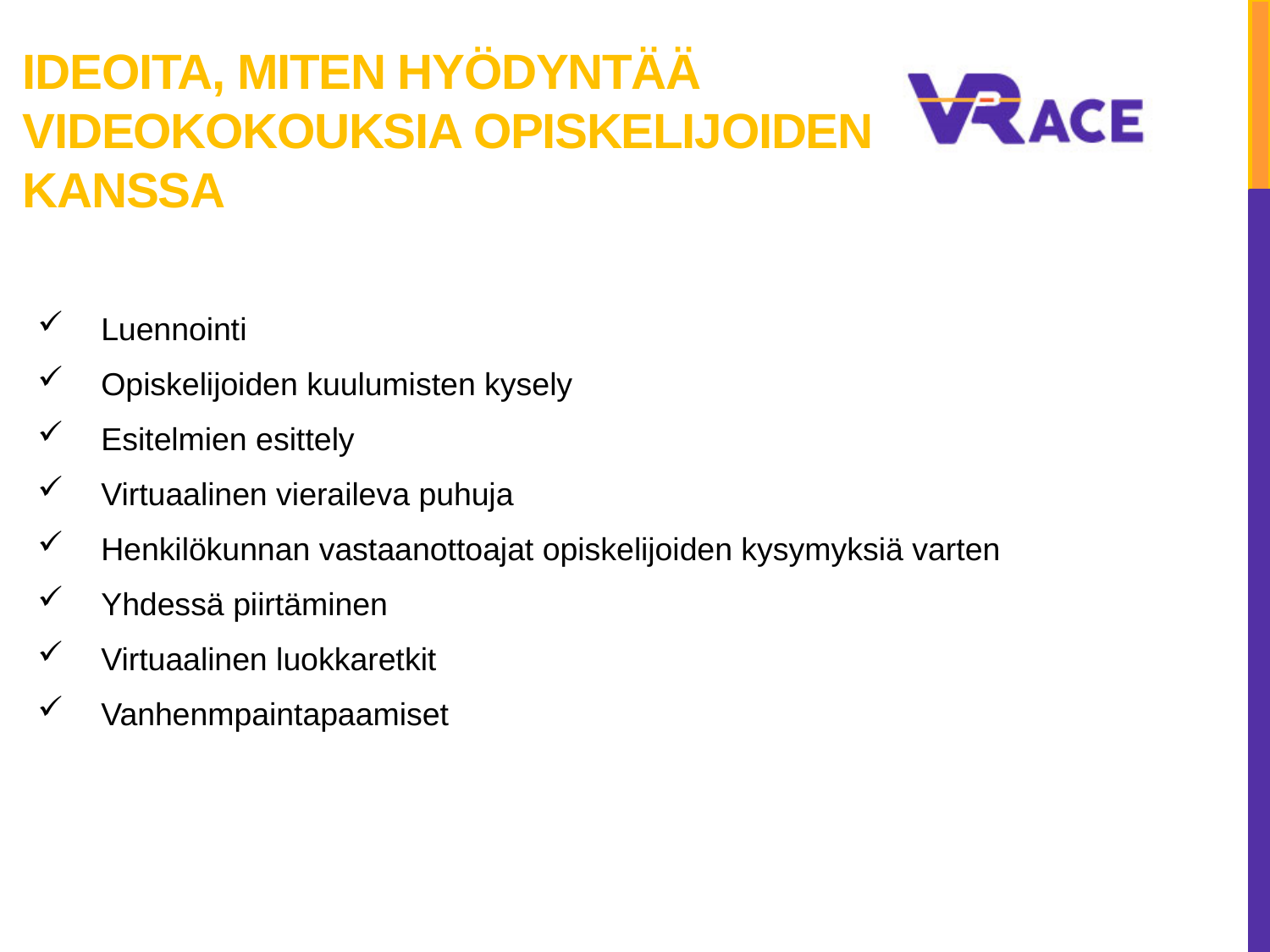

# Ideoita, miten hyödyntää videokokouksia opiskelijoiden kanssa
Luennointi
Opiskelijoiden kuulumisten kysely
Esitelmien esittely
Virtuaalinen vieraileva puhuja
Henkilökunnan vastaanottoajat opiskelijoiden kysymyksiä varten
Yhdessä piirtäminen
Virtuaalinen luokkaretkit
Vanhenmpaintapaamiset